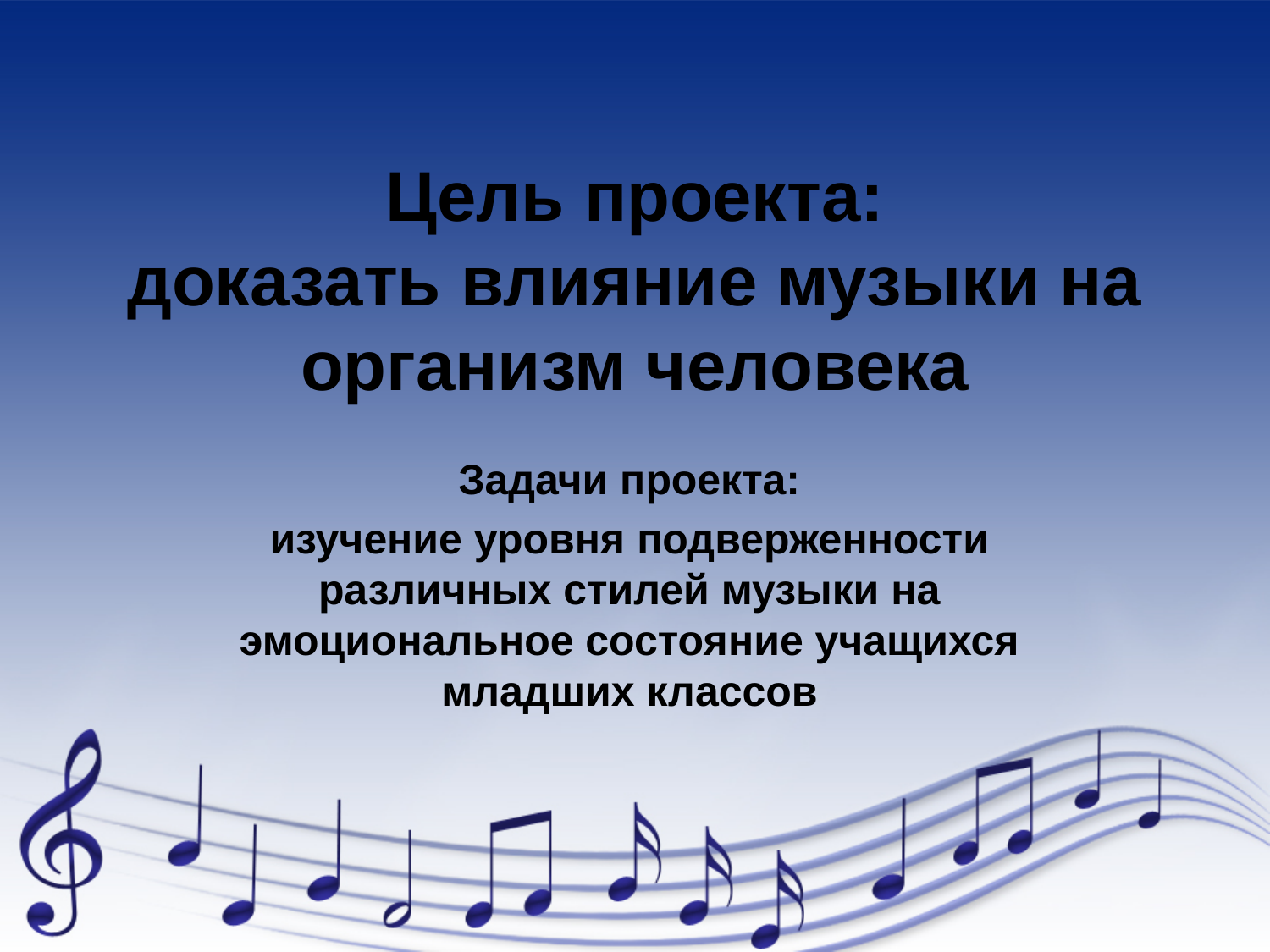

# Цель проекта: доказать влияние музыки на организм человека
Задачи проекта:
изучение уровня подверженности различных стилей музыки на эмоциональное состояние учащихся младших классов